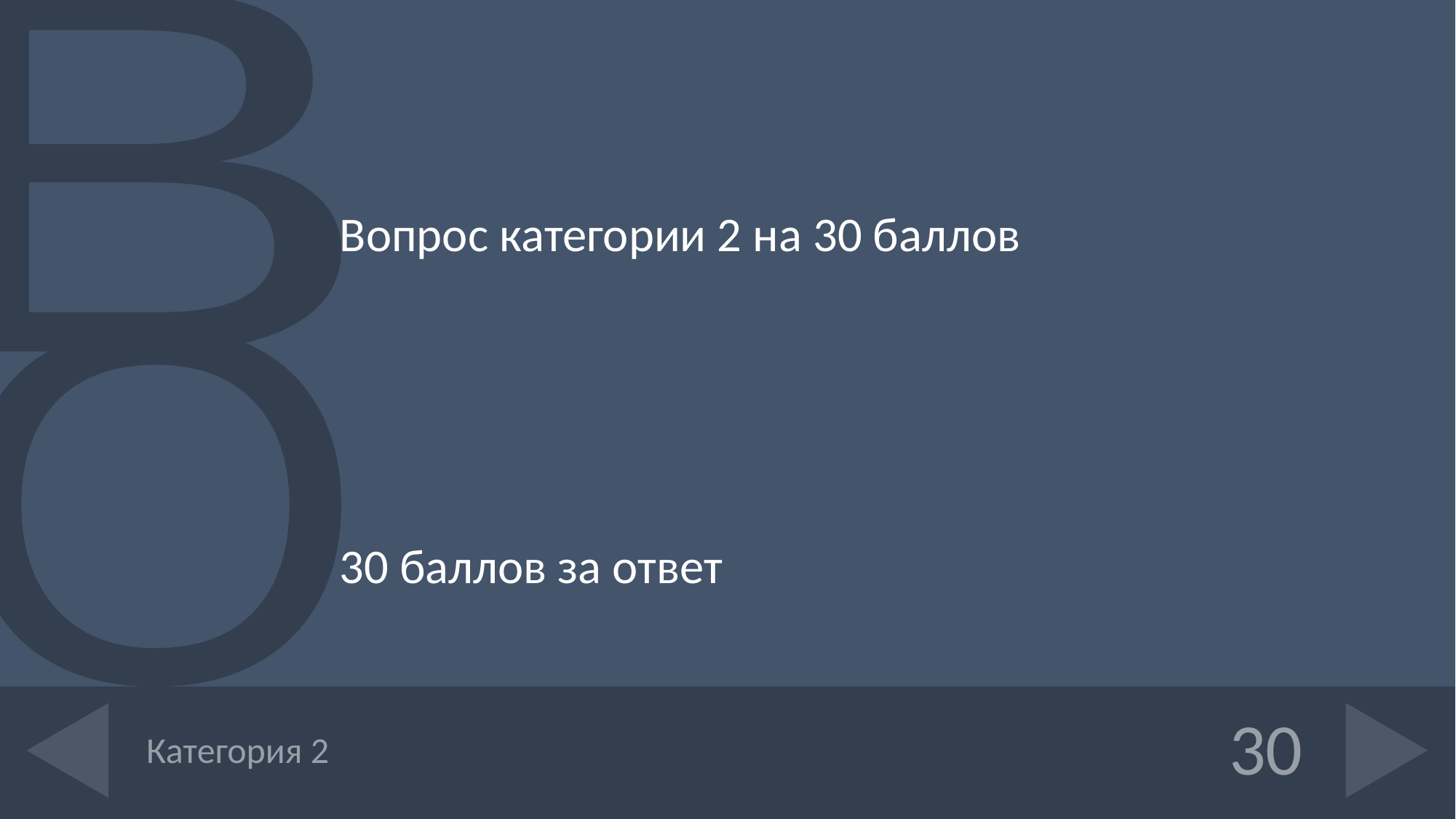

Вопрос категории 2 на 30 баллов
30 баллов за ответ
# Категория 2
30